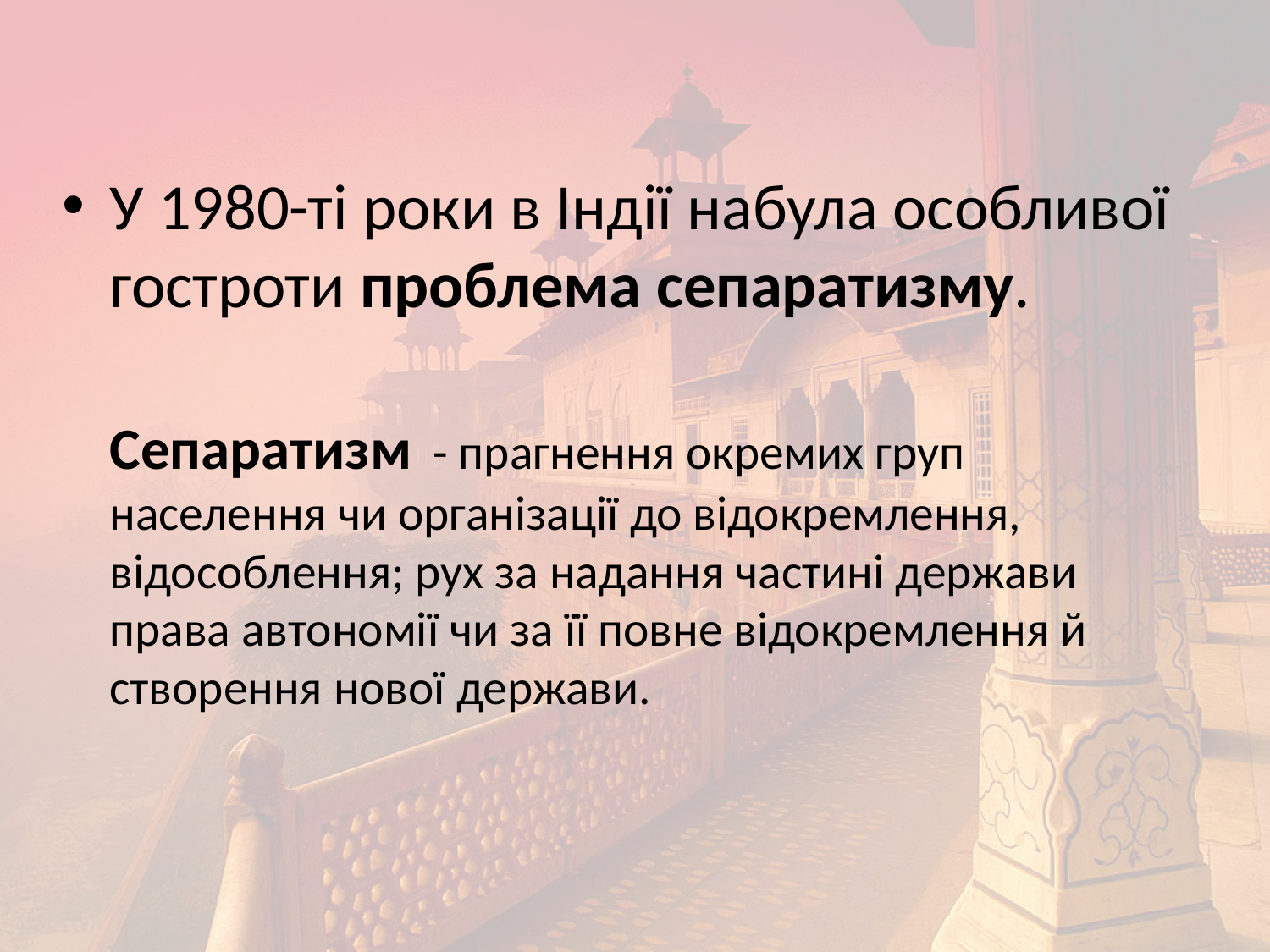

У 1980-ті роки в Індії набула особливої гостроти проблема сепаратизму.
Сепаратизм  - прагнення окремих груп населення чи організації до відокремлення, відособлення; рух за надання частині держави права автономії чи за її повне відокремлення й створення нової держави.